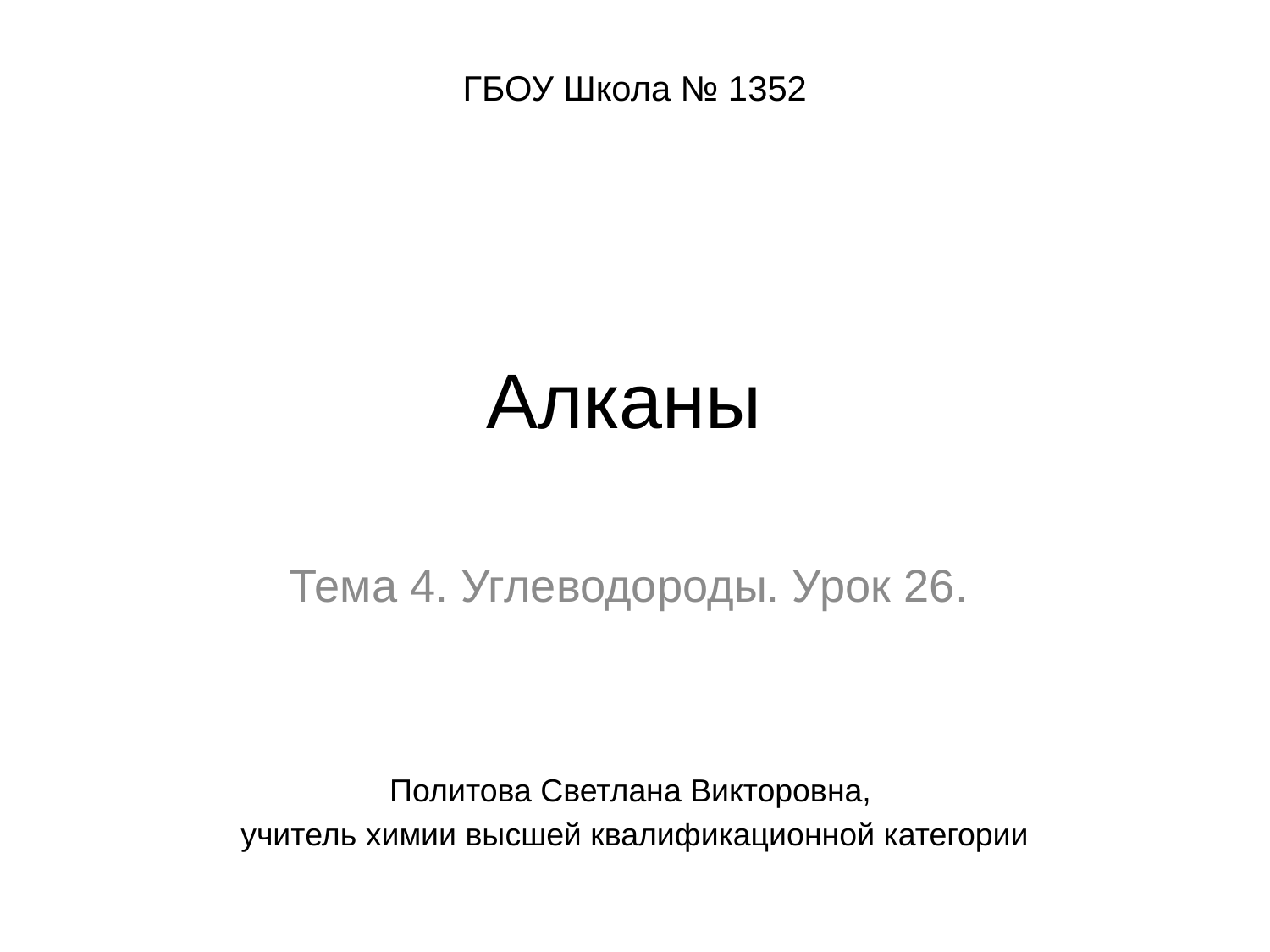

ГБОУ Школа № 1352
# Алканы
Тема 4. Углеводороды. Урок 26.

Политова Светлана Викторовна,
учитель химии высшей квалификационной категории